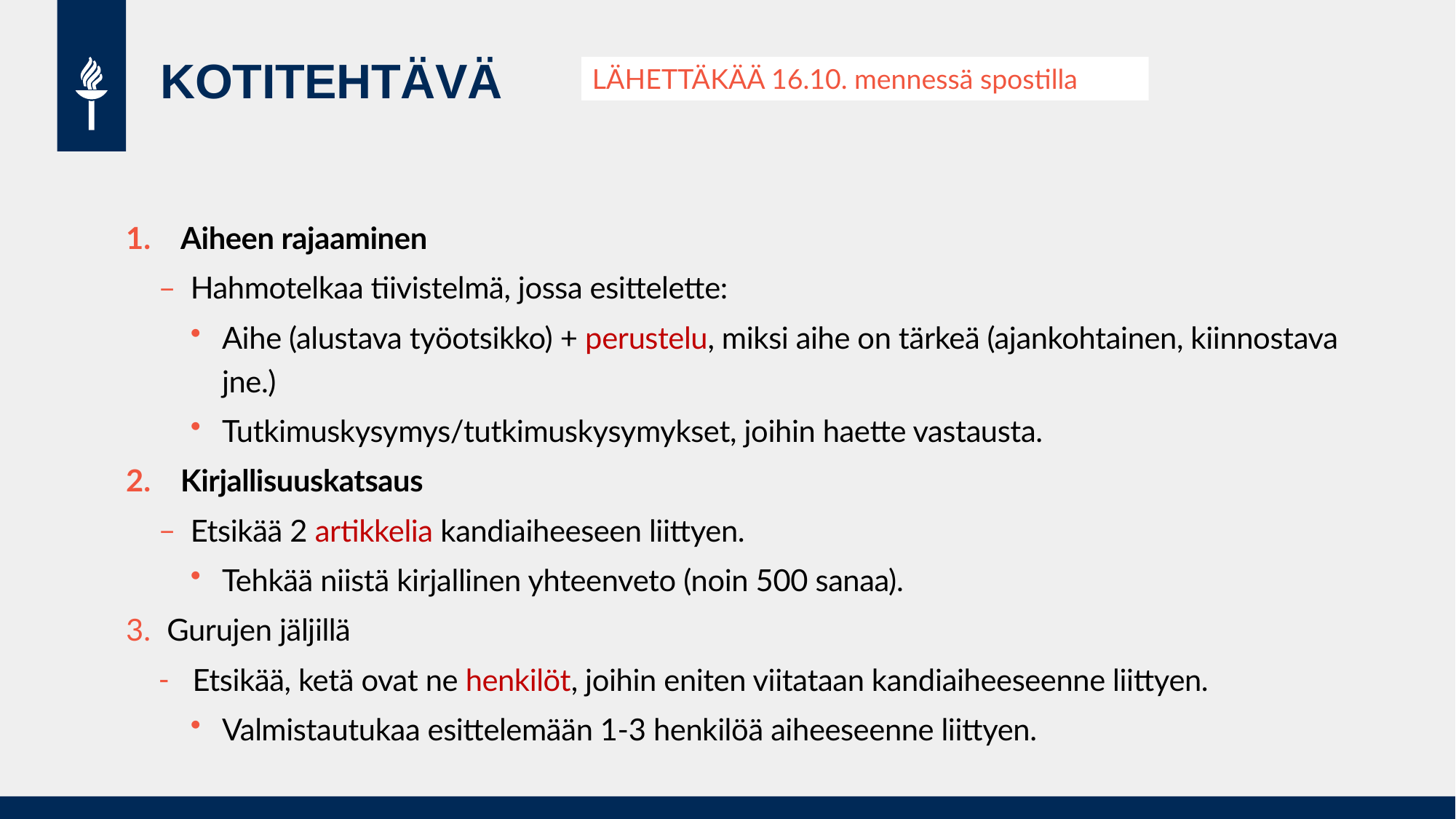

# KOTITEHTÄVÄ
LÄHETTÄKÄÄ 16.10. mennessä spostilla
Aiheen rajaaminen
Hahmotelkaa tiivistelmä, jossa esittelette:
Aihe (alustava työotsikko) + perustelu, miksi aihe on tärkeä (ajankohtainen, kiinnostava jne.)
Tutkimuskysymys/tutkimuskysymykset, joihin haette vastausta.
Kirjallisuuskatsaus
Etsikää 2 artikkelia kandiaiheeseen liittyen.
Tehkää niistä kirjallinen yhteenveto (noin 500 sanaa).
Gurujen jäljillä
Etsikää, ketä ovat ne henkilöt, joihin eniten viitataan kandiaiheeseenne liittyen.
Valmistautukaa esittelemään 1-3 henkilöä aiheeseenne liittyen.